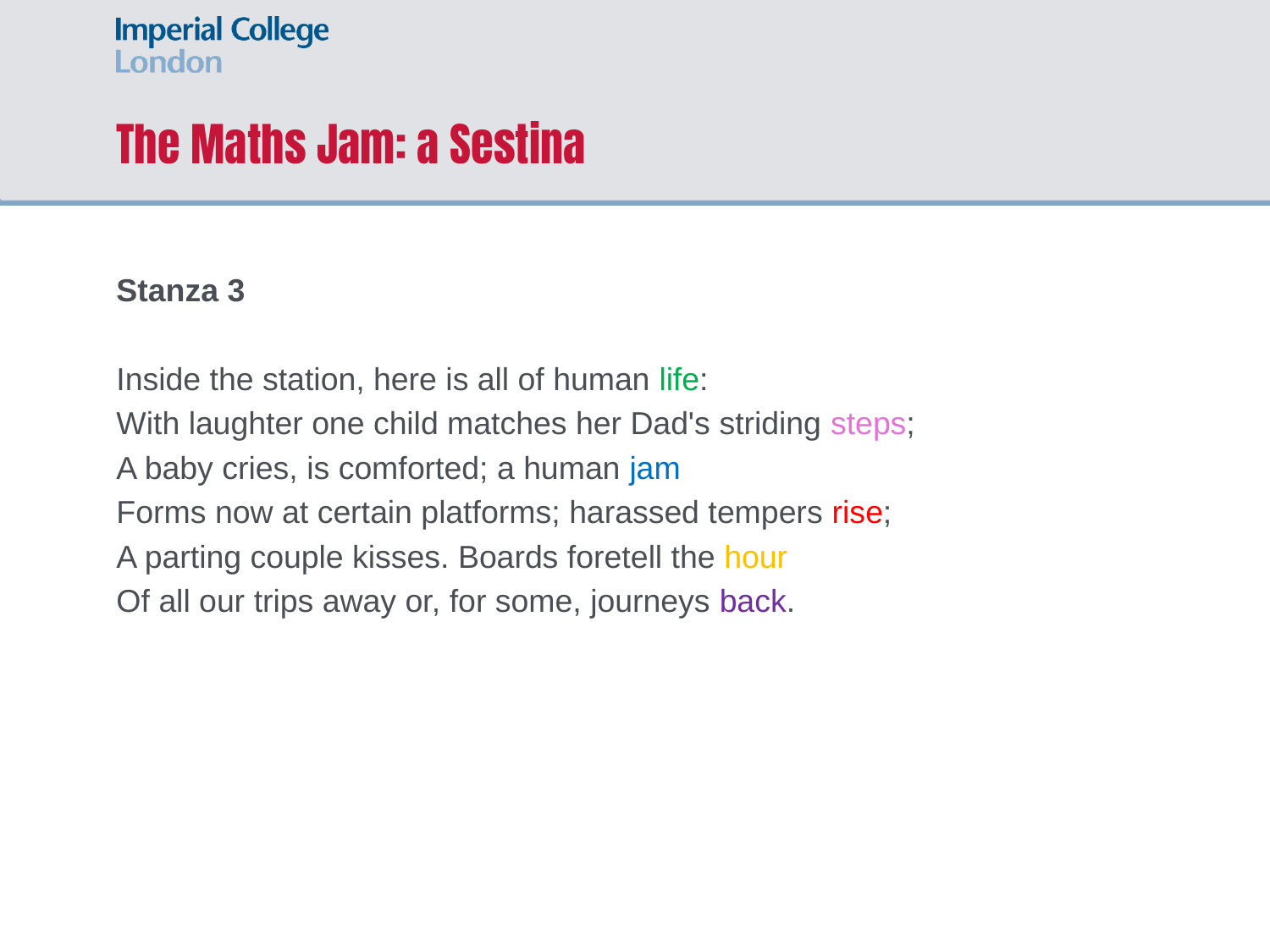

# The Maths Jam: a Sestina
Stanza 3

Inside the station, here is all of human life:
With laughter one child matches her Dad's striding steps;
A baby cries, is comforted; a human jam
Forms now at certain platforms; harassed tempers rise;
A parting couple kisses. Boards foretell the hour
Of all our trips away or, for some, journeys back.